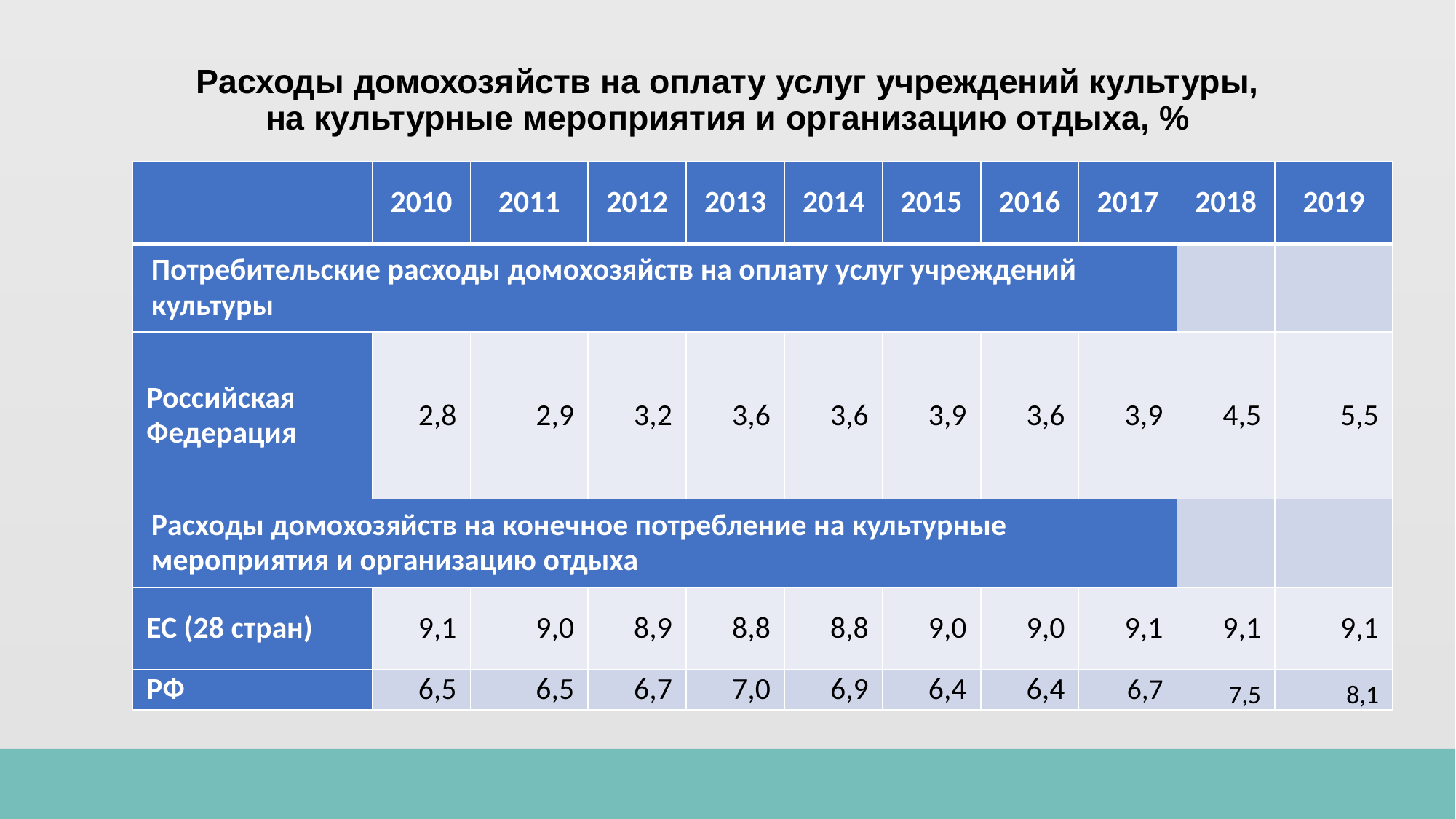

# Расходы домохозяйств на оплату услуг учреждений культуры, на культурные мероприятия и организацию отдыха, %
|  | 2010 | 2011 | 2012 | 2013 | 2014 | 2015 | 2016 | 2017 | 2018 | 2019 |
| --- | --- | --- | --- | --- | --- | --- | --- | --- | --- | --- |
| Потребительские расходы домохозяйств на оплату услуг учреждений культуры |  |  |  |  |  |  |  |  |  |  |
| Российская Федерация | 2,8 | 2,9 | 3,2 | 3,6 | 3,6 | 3,9 | 3,6 | 3,9 | 4,5 | 5,5 |
| Расходы домохозяйств на конечное потребление на культурные мероприятия и организацию отдыха |  |  |  |  |  |  |  |  |  |  |
| EC (28 стран) | 9,1 | 9,0 | 8,9 | 8,8 | 8,8 | 9,0 | 9,0 | 9,1 | 9,1 | 9,1 |
| РФ | 6,5 | 6,5 | 6,7 | 7,0 | 6,9 | 6,4 | 6,4 | 6,7 | 7,5 | 8,1 |